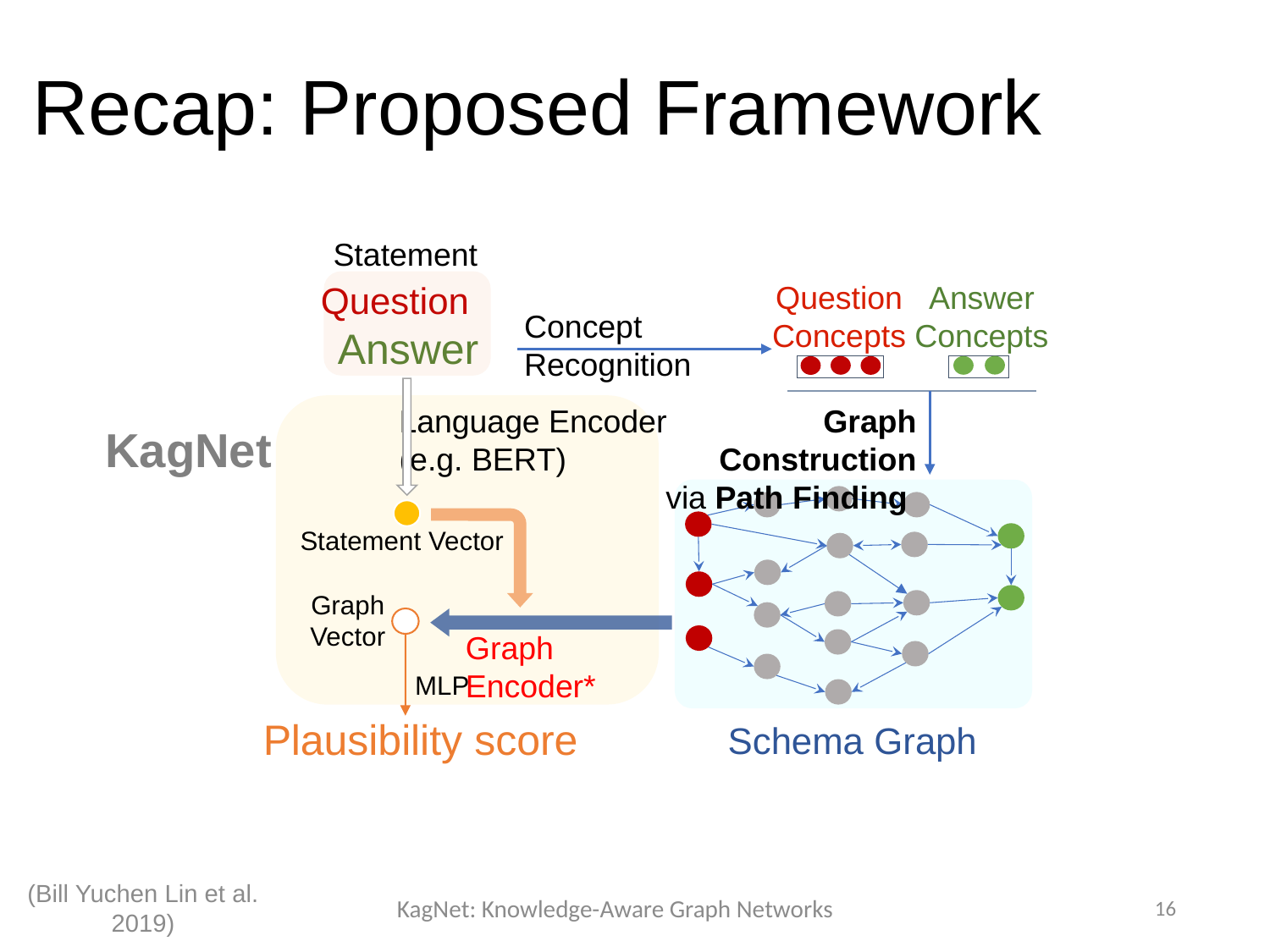

# Recap: Proposed Framework
Statement
Answer
Concepts
Question
Answer
Question
Concepts
Concept Recognition

Graph Construction
via Path Finding
Language Encoder
(e.g. BERT)

KagNet

Statement Vector
Graph
Vector

Graph Encoder*
MLP
Plausibility score
Schema Graph
(Bill Yuchen Lin et al. 2019)
KagNet: Knowledge-Aware Graph Networks
16